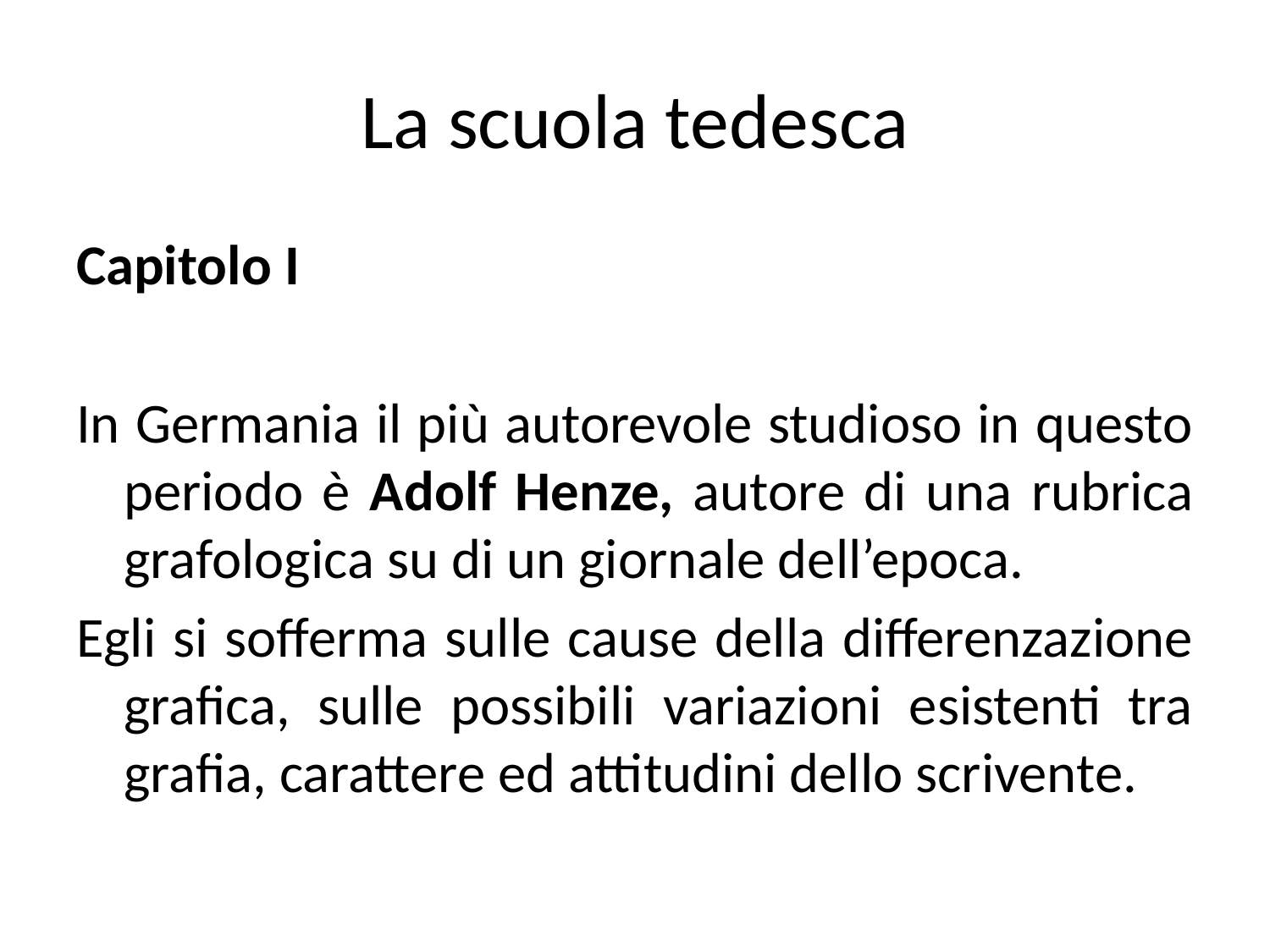

# La scuola tedesca
Capitolo I

In Germania il più autorevole studioso in questo periodo è Adolf Henze, autore di una rubrica grafologica su di un giornale dell’epoca.
Egli si sofferma sulle cause della differenzazione grafica, sulle possibili variazioni esistenti tra grafia, carattere ed attitudini dello scrivente.